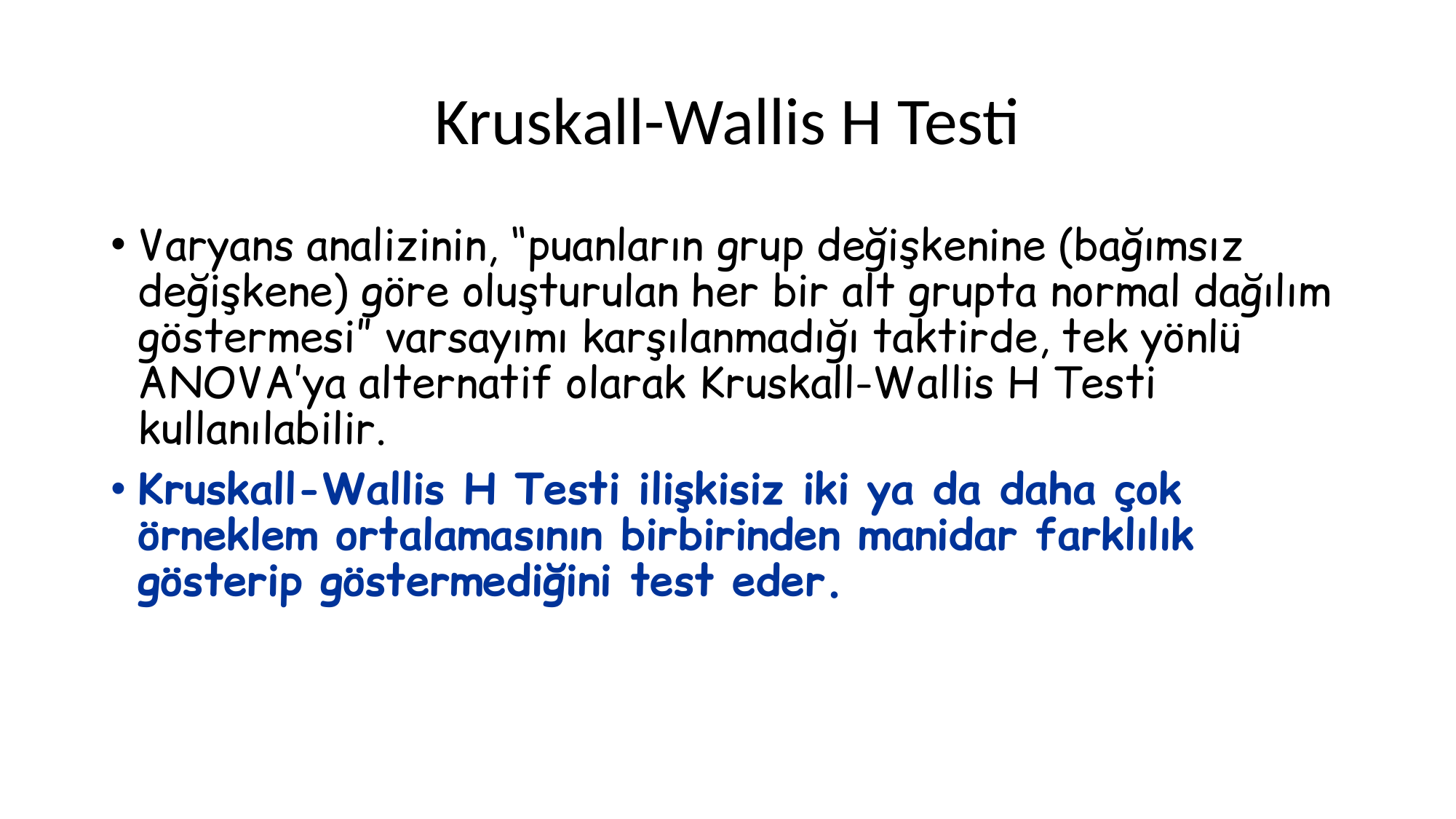

# Kruskall-Wallis H Testi
Varyans analizinin, “puanların grup değişkenine (bağımsız değişkene) göre oluşturulan her bir alt grupta normal dağılım göstermesi” varsayımı karşılanmadığı taktirde, tek yönlü ANOVA’ya alternatif olarak Kruskall-Wallis H Testi kullanılabilir.
Kruskall-Wallis H Testi ilişkisiz iki ya da daha çok örneklem ortalamasının birbirinden manidar farklılık gösterip göstermediğini test eder.